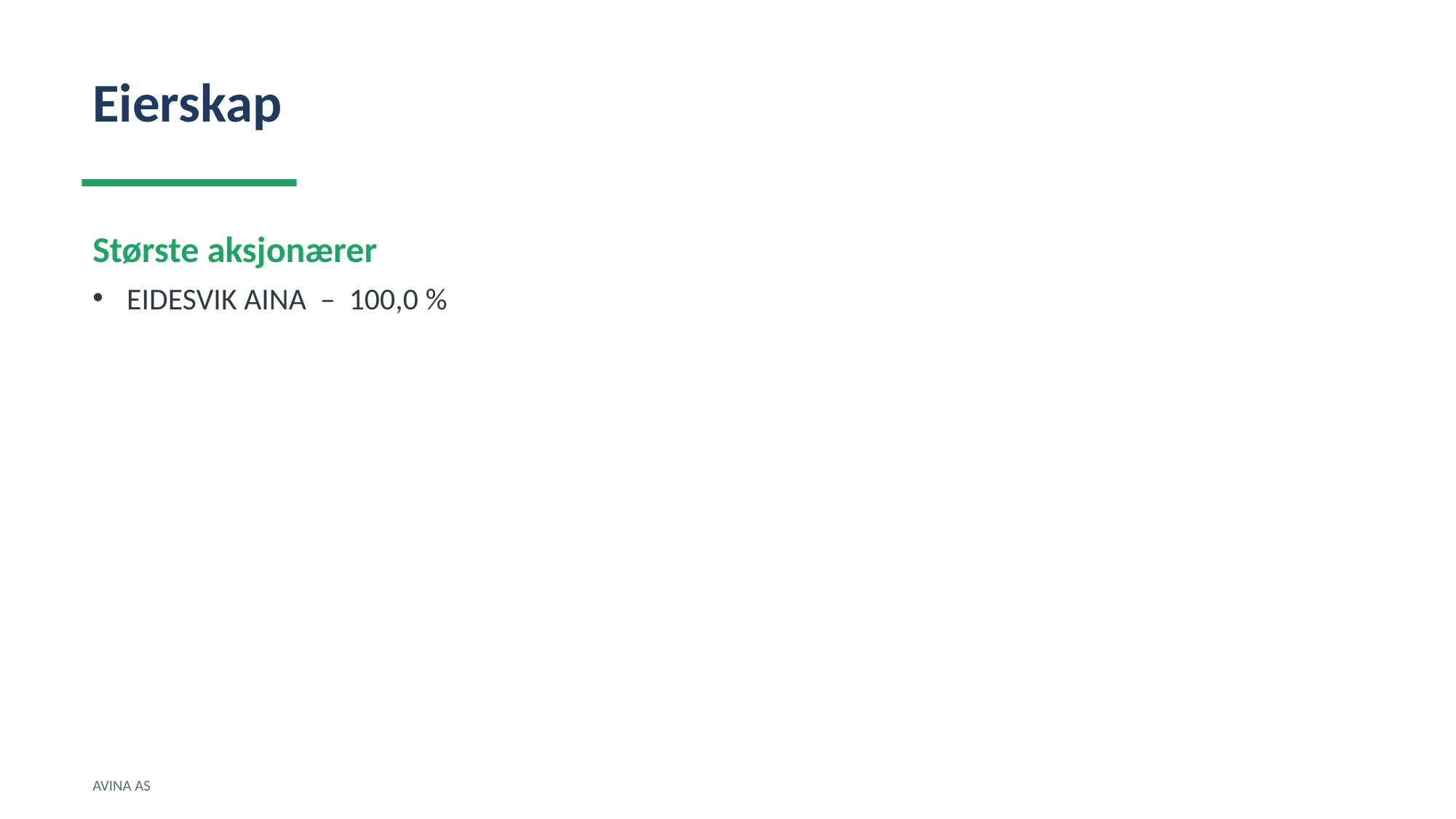

Eierskap

Største aksjonærer
EIDESVIK AINA  –  100,0 %
AVINA AS